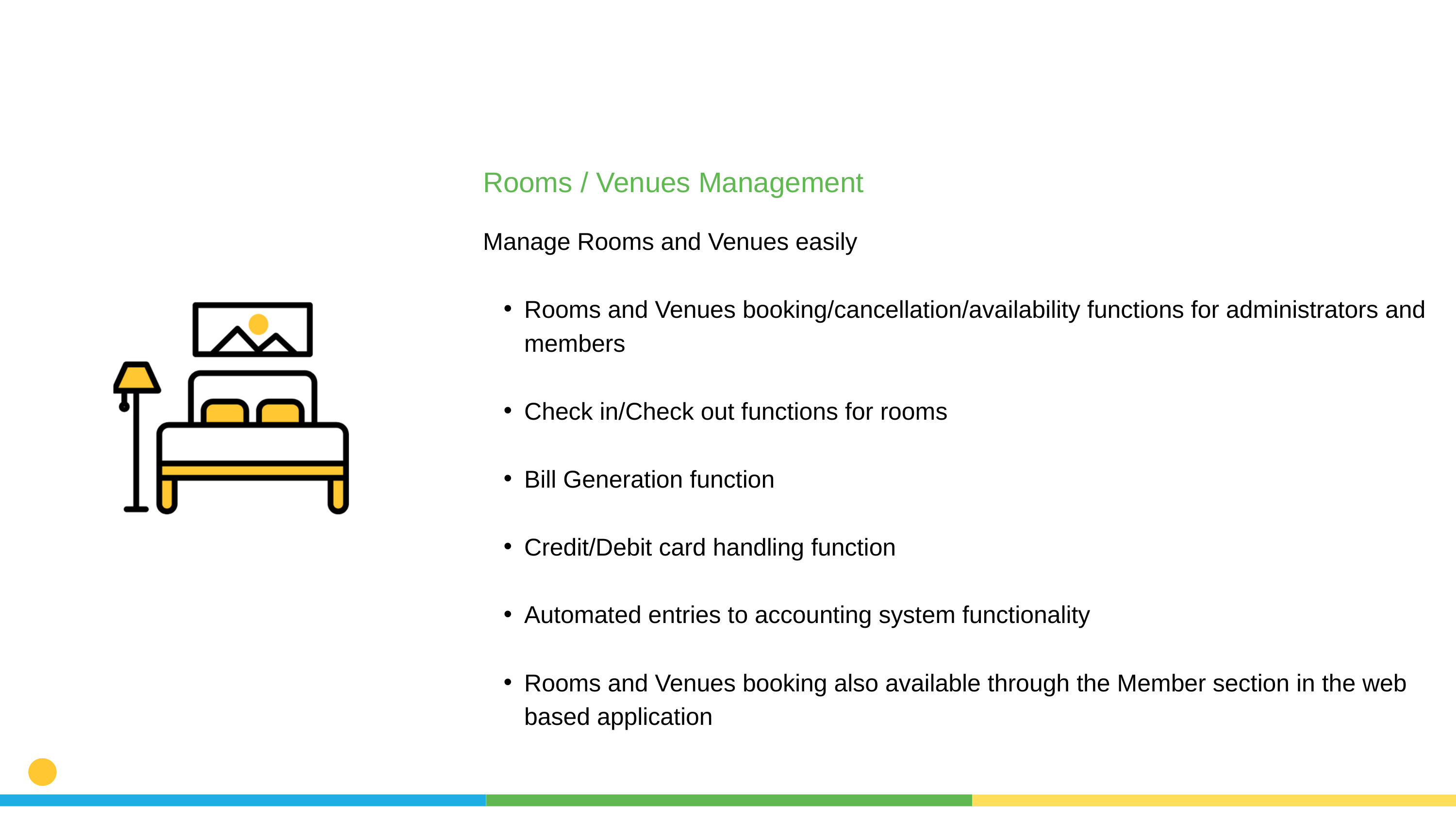

Rooms / Venues Management
Manage Rooms and Venues easily

Rooms and Venues booking/cancellation/availability functions for administrators and members

Check in/Check out functions for rooms

Bill Generation function

Credit/Debit card handling function

Automated entries to accounting system functionality

Rooms and Venues booking also available through the Member section in the web based application